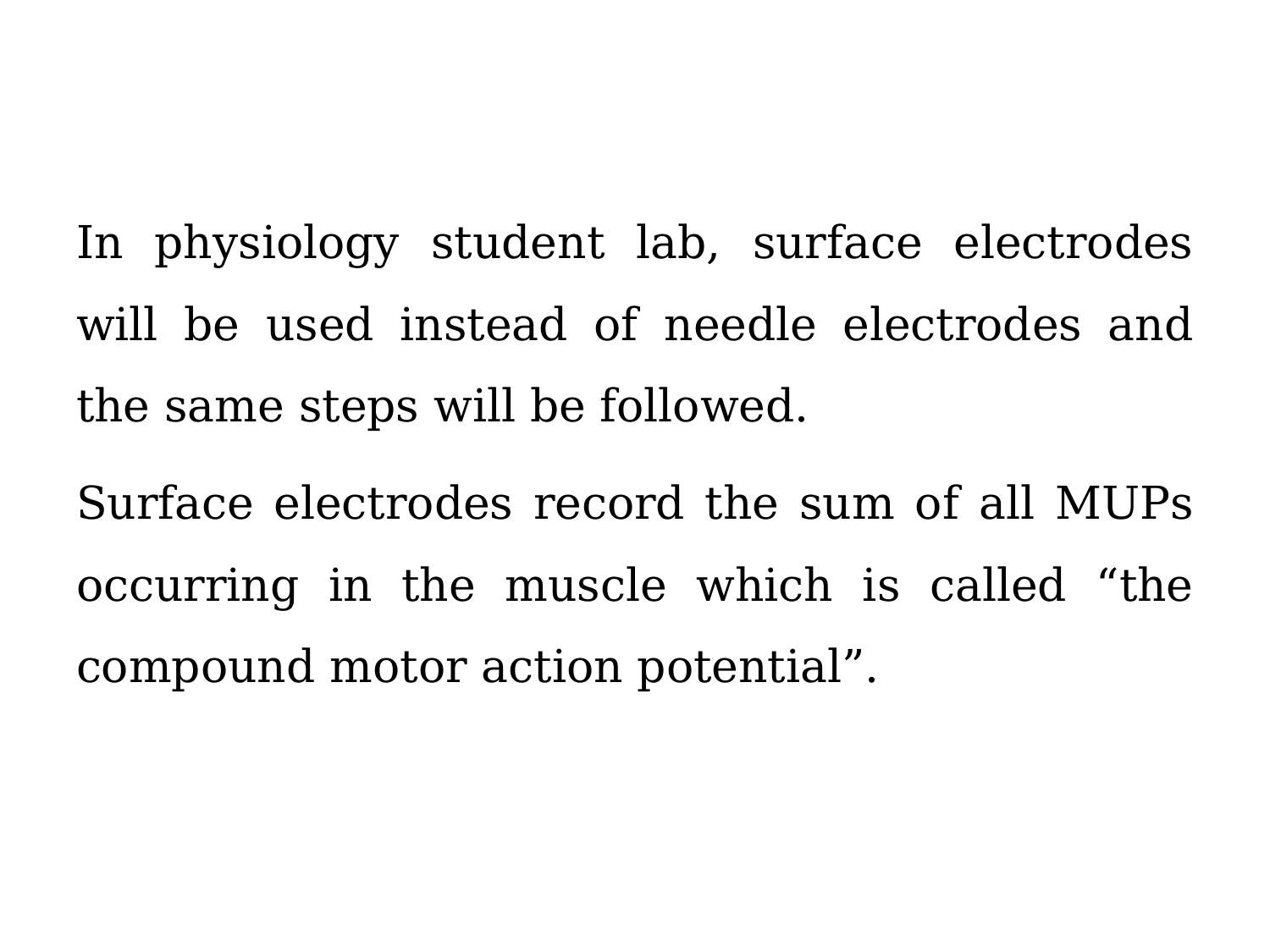

#
In physiology student lab, surface electrodes will be used instead of needle electrodes and the same steps will be followed.
Surface electrodes record the sum of all MUPs occurring in the muscle which is called “the compound motor action potential”.